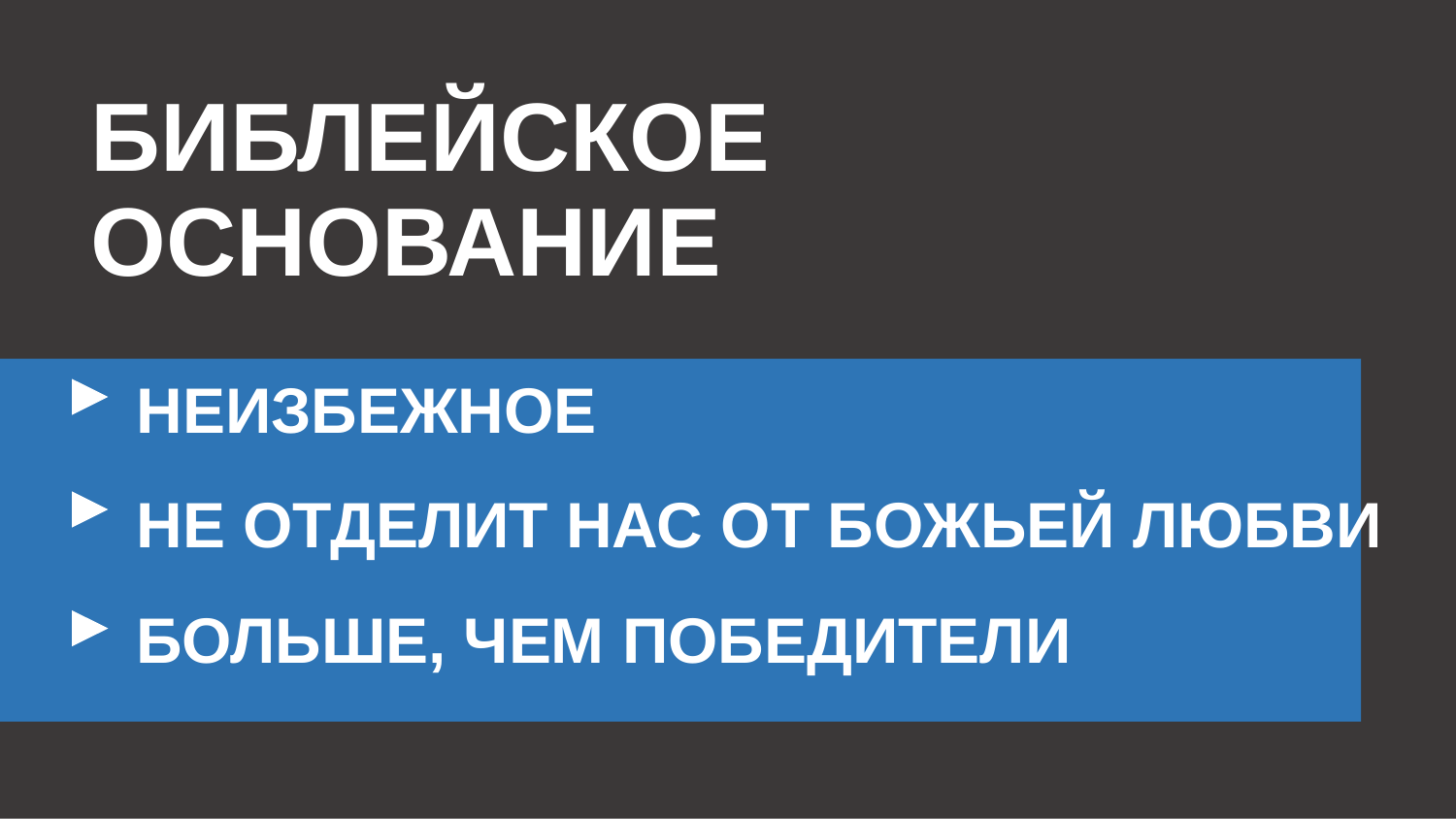

# БИБЛЕЙСКОЕ ОСНОВАНИЕ
НЕИЗБЕЖНОЕ
НЕ ОТДЕЛИТ НАС ОТ БОЖЬЕЙ ЛЮБВИ
БОЛЬШЕ, ЧЕМ ПОБЕДИТЕЛИ